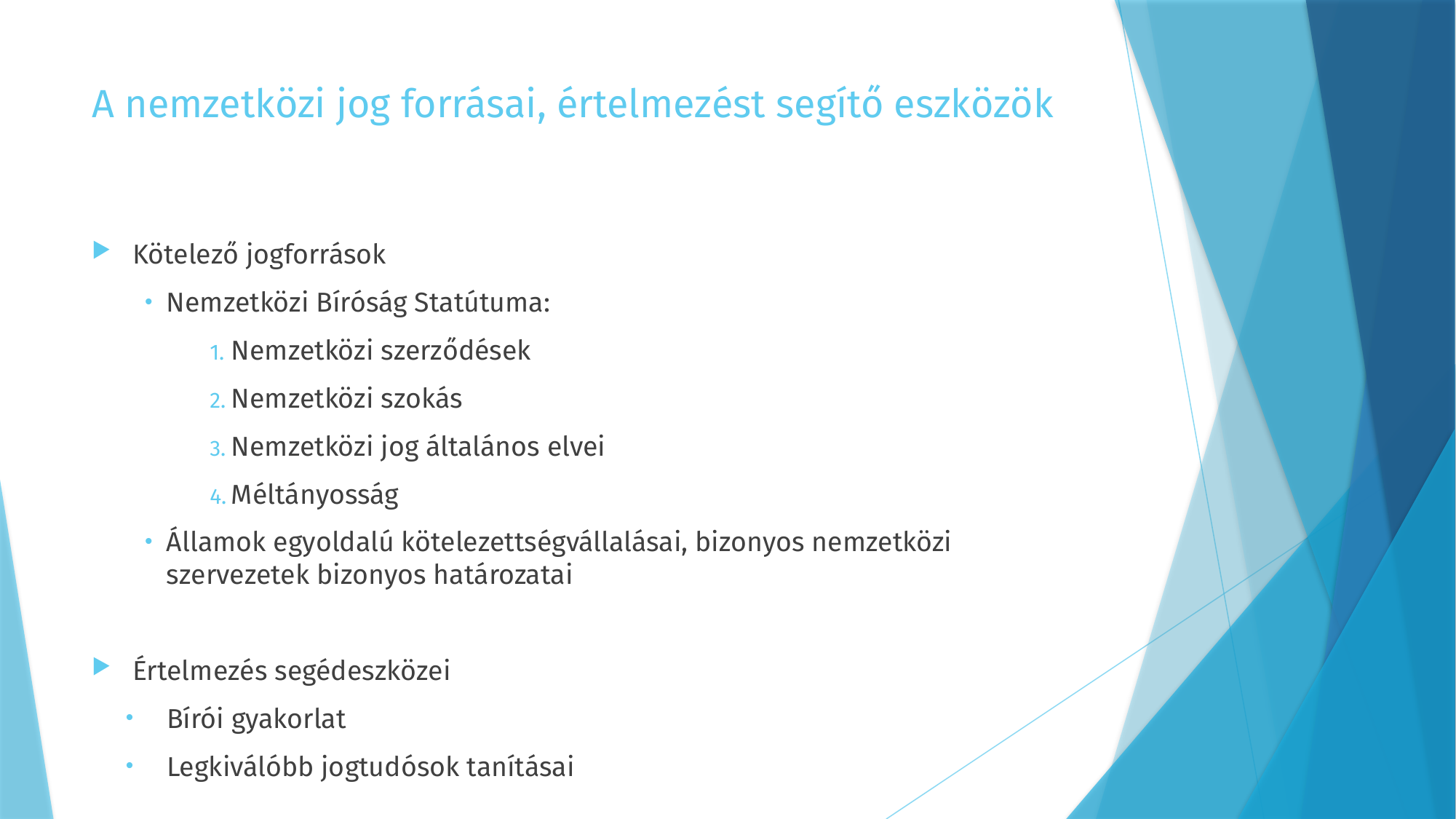

# A nemzetközi jog forrásai, értelmezést segítő eszközök
Kötelező jogforrások
Nemzetközi Bíróság Statútuma:
Nemzetközi szerződések
Nemzetközi szokás
Nemzetközi jog általános elvei
Méltányosság
Államok egyoldalú kötelezettségvállalásai, bizonyos nemzetközi szervezetek bizonyos határozatai

Értelmezés segédeszközei
Bírói gyakorlat
Legkiválóbb jogtudósok tanításai